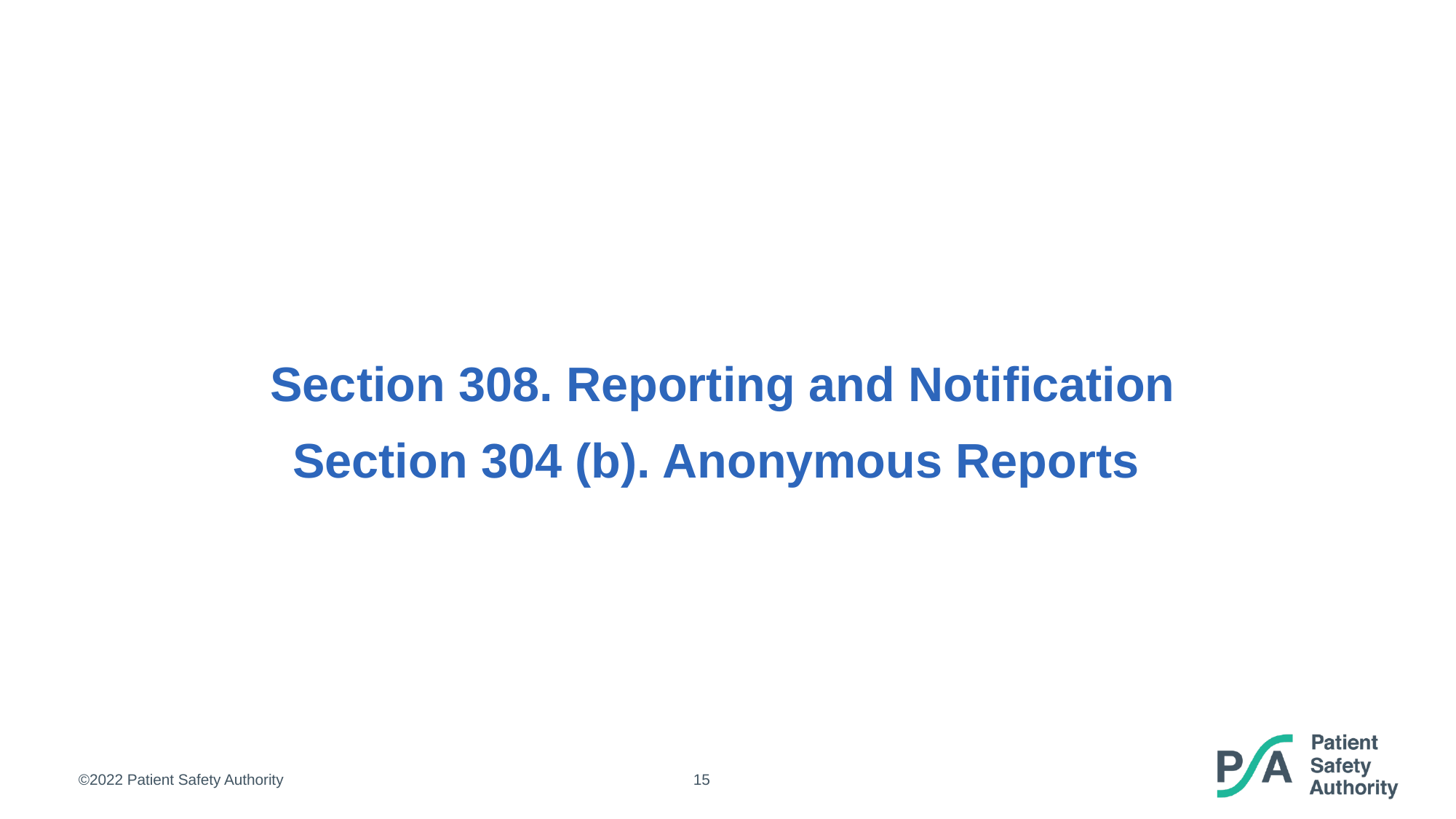

Section 308. Reporting and Notification
Section 304 (b). Anonymous Reports